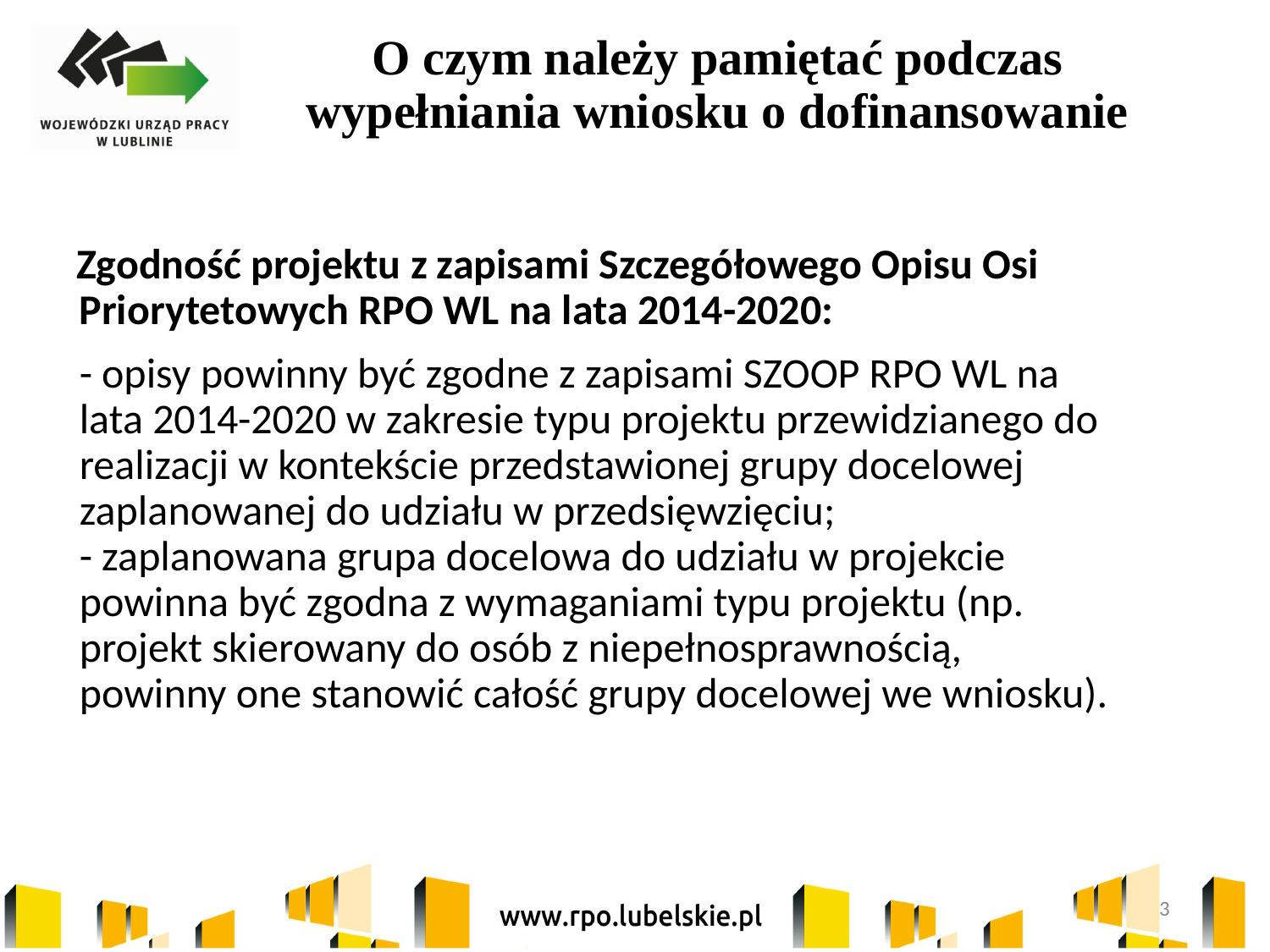

# O czym należy pamiętać podczas wypełniania wniosku o dofinansowanie
   Zgodność projektu z zapisami Szczegółowego Opisu Osi Priorytetowych RPO WL na lata 2014-2020:
	- opisy powinny być zgodne z zapisami SZOOP RPO WL na lata 2014-2020 w zakresie typu projektu przewidzianego do realizacji w kontekście przedstawionej grupy docelowej zaplanowanej do udziału w przedsięwzięciu;
- zaplanowana grupa docelowa do udziału w projekcie powinna być zgodna z wymaganiami typu projektu (np. projekt skierowany do osób z niepełnosprawnością, powinny one stanowić całość grupy docelowej we wniosku).

3